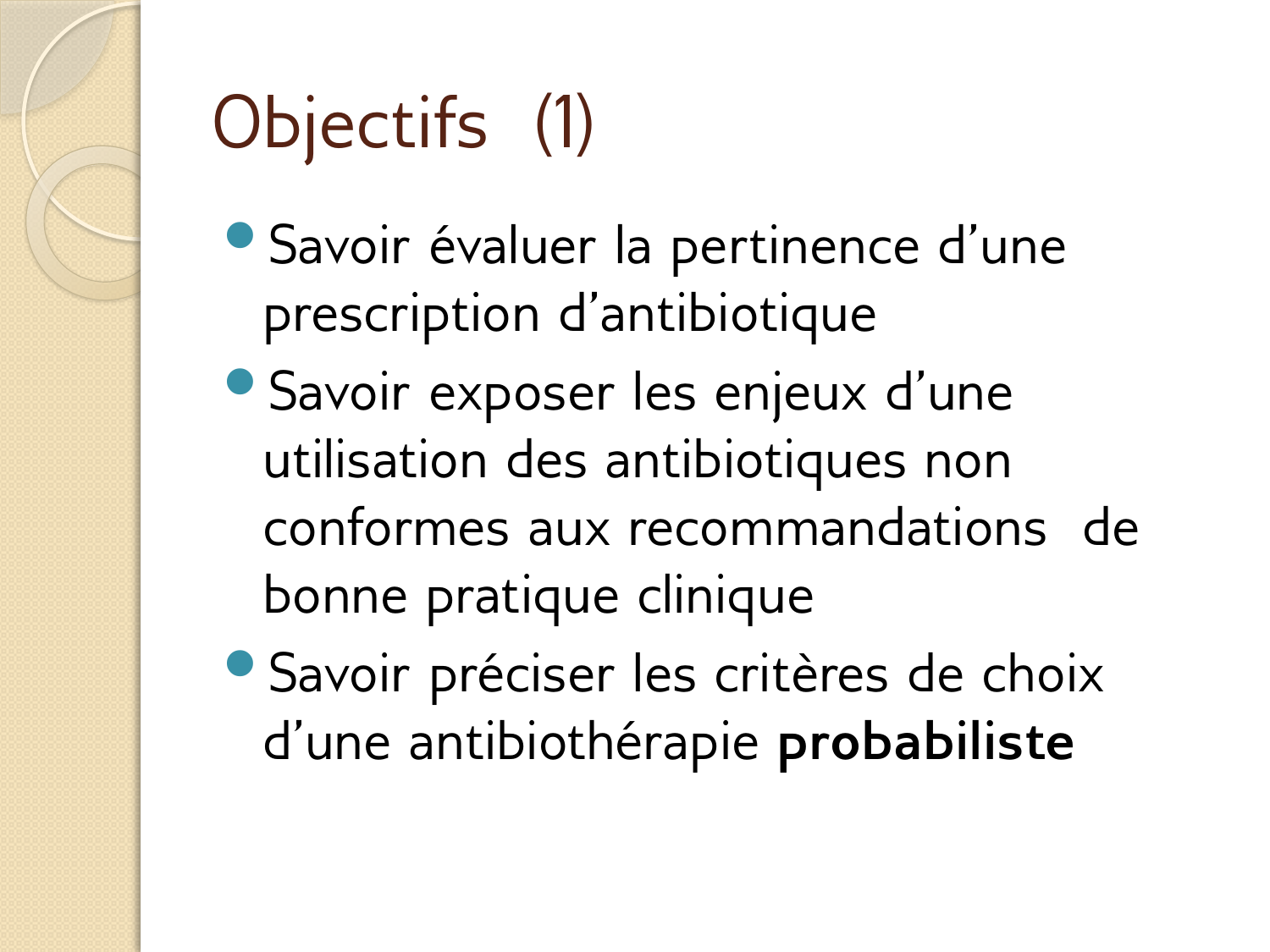

# Objectifs  (1)
Savoir évaluer la pertinence d’une prescription d’antibiotique
Savoir exposer les enjeux d’une utilisation des antibiotiques non conformes aux recommandations  de bonne pratique clinique
Savoir préciser les critères de choix d’une antibiothérapie probabiliste